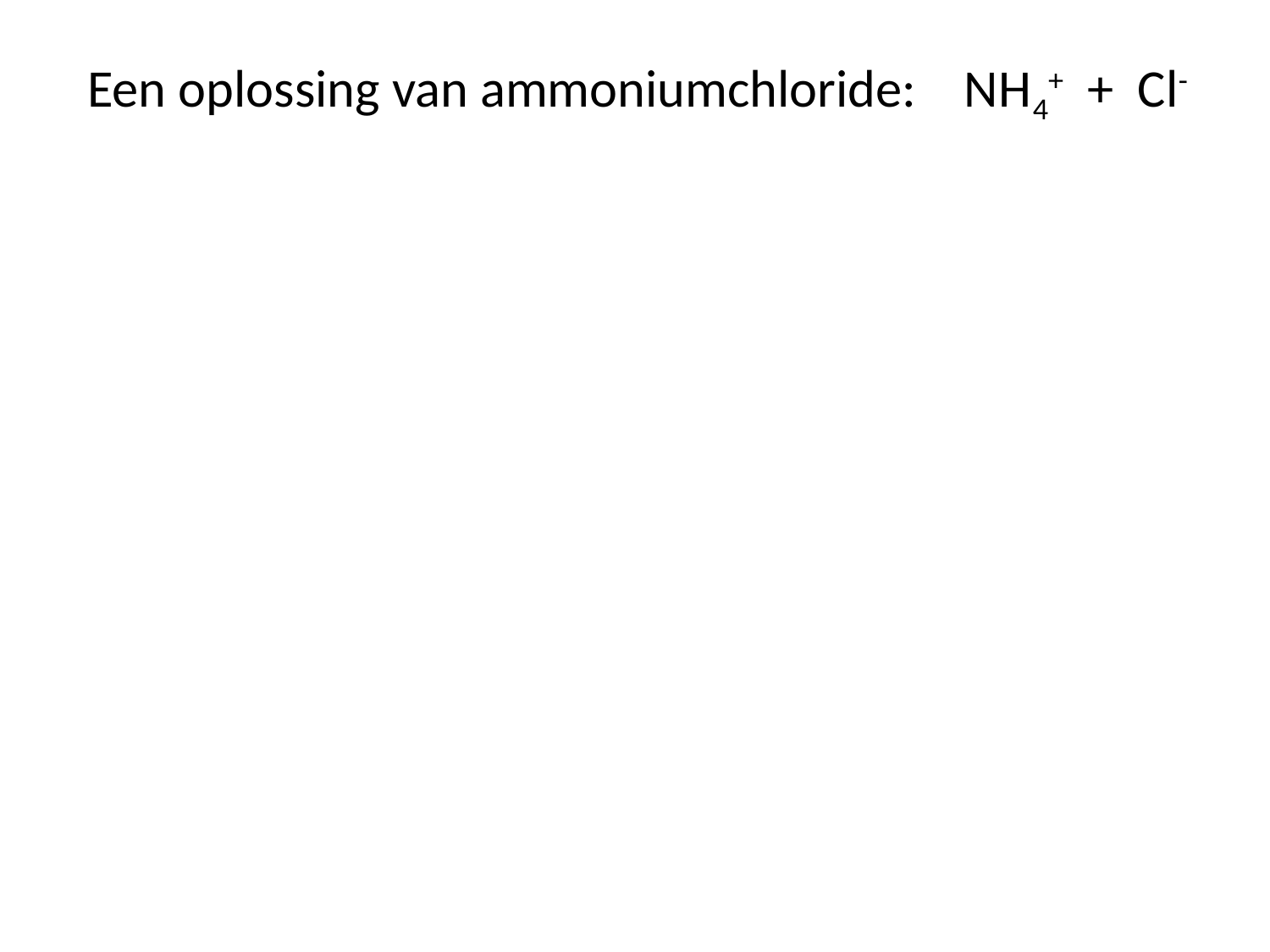

Een oplossing van ammoniumchloride:    NH4+  +  Cl-